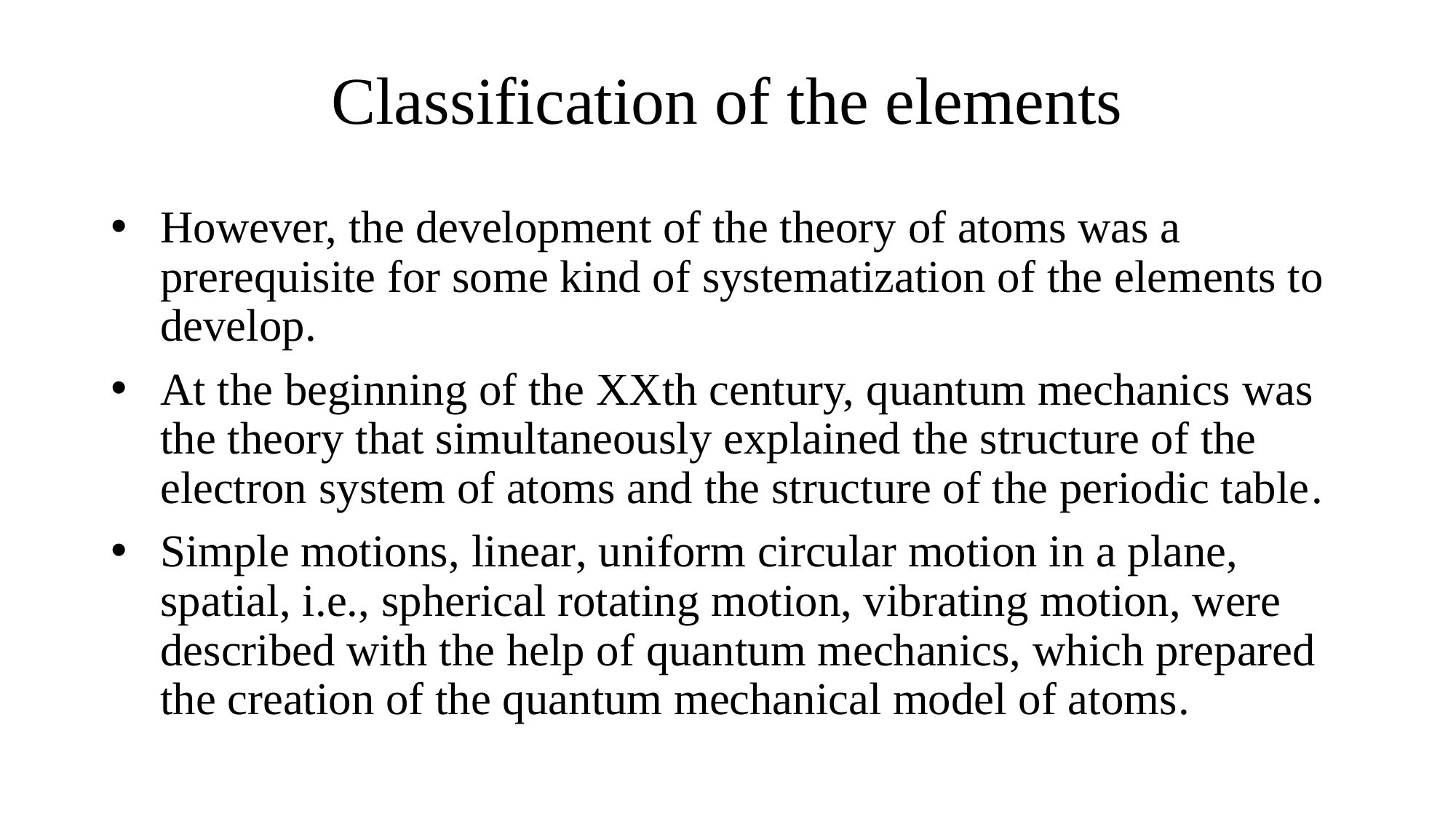

# Classification of the elements
However, the development of the theory of atoms was a prerequisite for some kind of systematization of the elements to develop.
At the beginning of the XXth century, quantum mechanics was the theory that simultaneously explained the structure of the electron system of atoms and the structure of the periodic table.
Simple motions, linear, uniform circular motion in a plane, spatial, i.e., spherical rotating motion, vibrating motion, were described with the help of quantum mechanics, which prepared the creation of the quantum mechanical model of atoms.